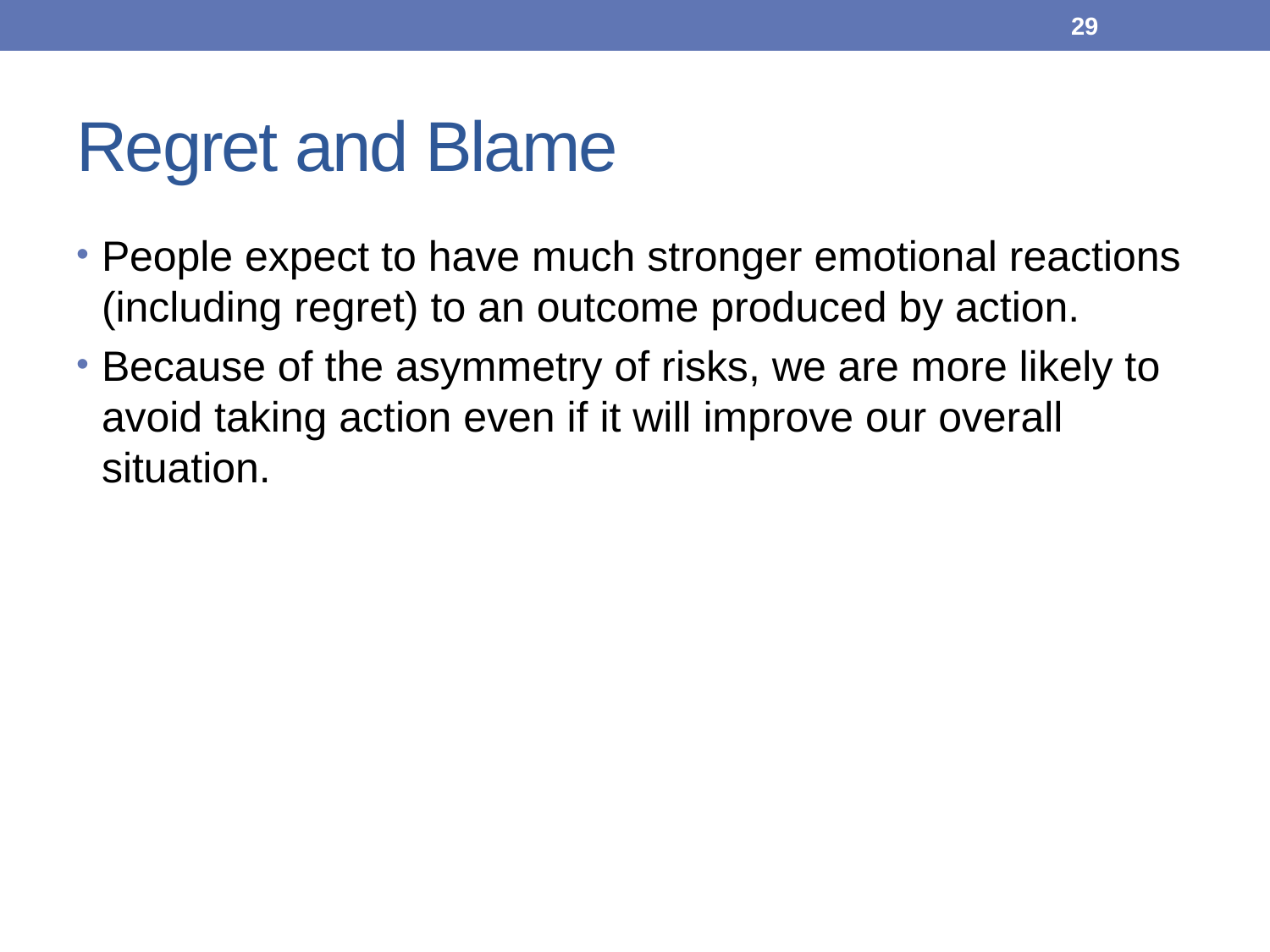

29
# Regret and Blame
People expect to have much stronger emotional reactions (including regret) to an outcome produced by action.
Because of the asymmetry of risks, we are more likely to avoid taking action even if it will improve our overall situation.